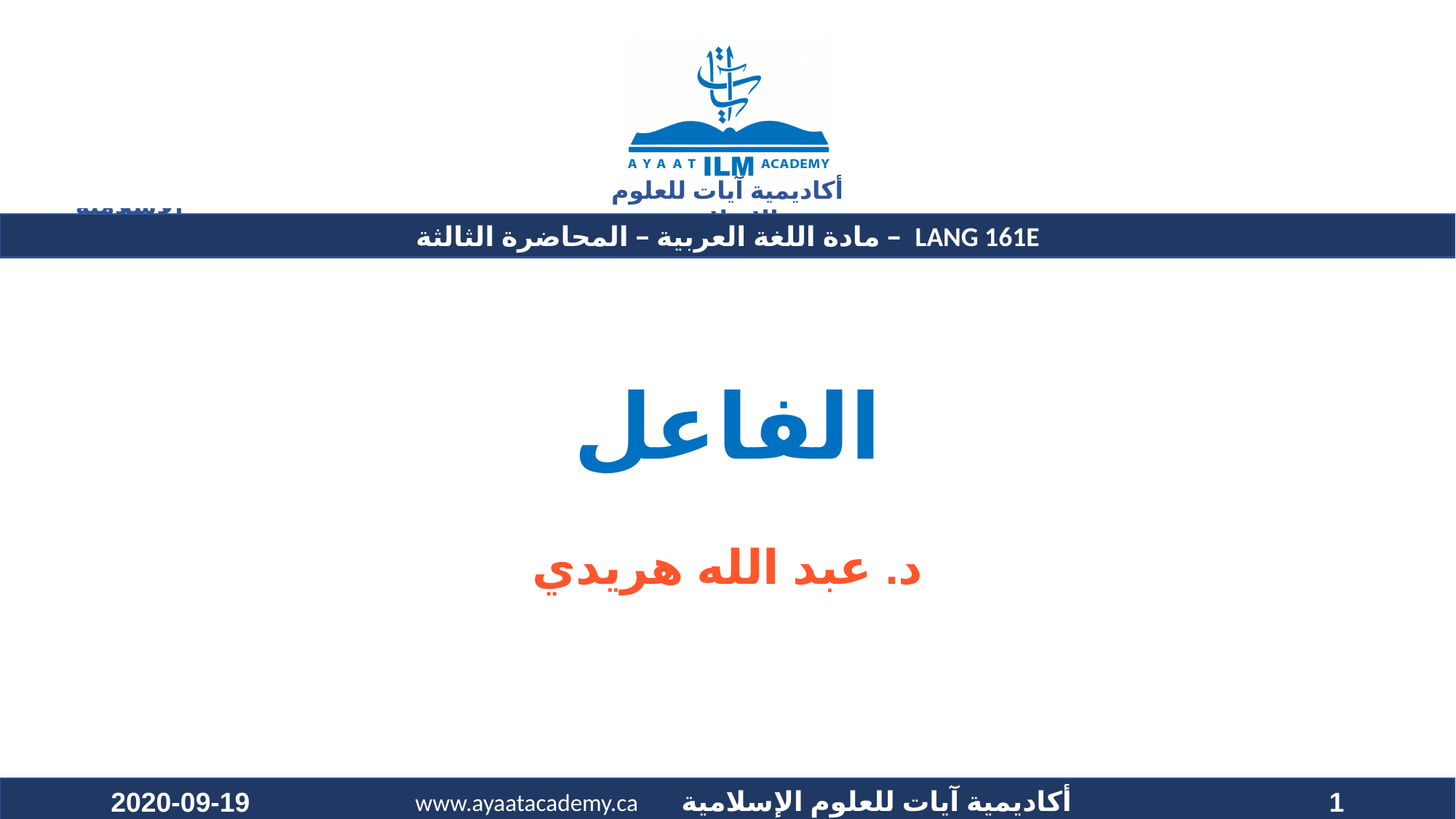

# الفاعل
د. عبد الله هريدي
2020-09-19
1